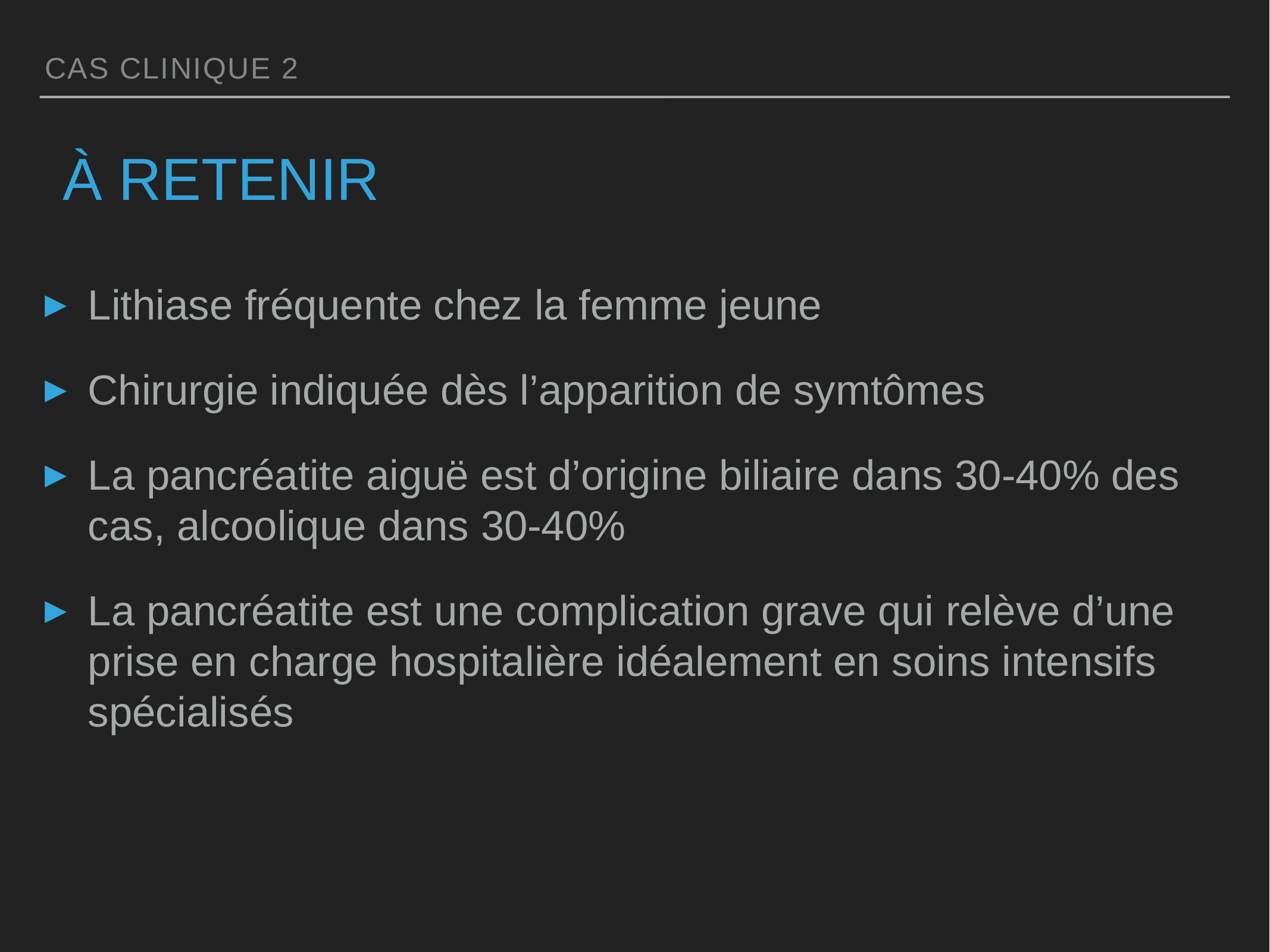

CAS clinique 2
# À RETENIR
Lithiase fréquente chez la femme jeune
Chirurgie indiquée dès l’apparition de symtômes
La pancréatite aiguë est d’origine biliaire dans 30-40% des cas, alcoolique dans 30-40%
La pancréatite est une complication grave qui relève d’une prise en charge hospitalière idéalement en soins intensifs spécialisés